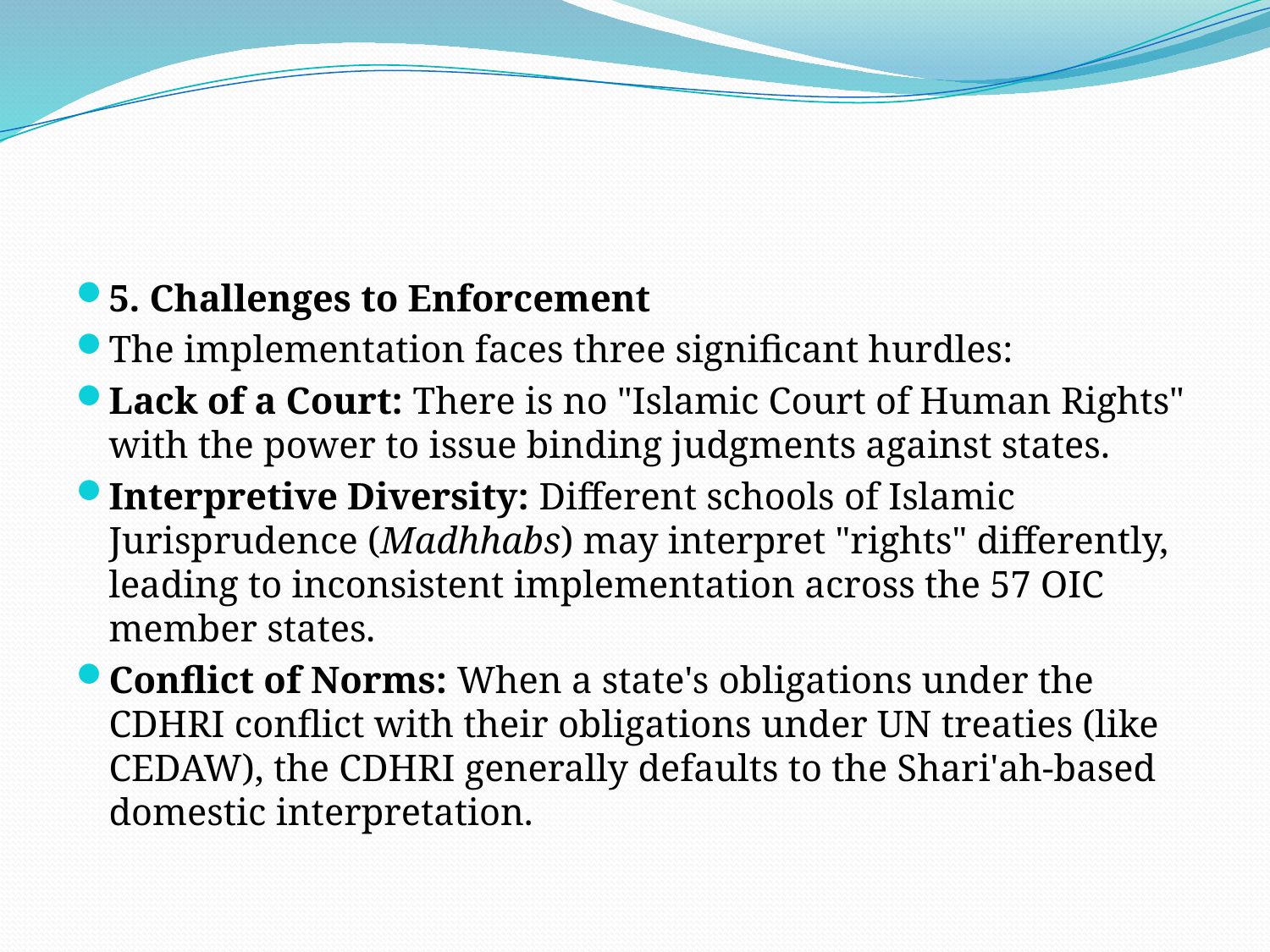

#
5. Challenges to Enforcement
The implementation faces three significant hurdles:
Lack of a Court: There is no "Islamic Court of Human Rights" with the power to issue binding judgments against states.
Interpretive Diversity: Different schools of Islamic Jurisprudence (Madhhabs) may interpret "rights" differently, leading to inconsistent implementation across the 57 OIC member states.
Conflict of Norms: When a state's obligations under the CDHRI conflict with their obligations under UN treaties (like CEDAW), the CDHRI generally defaults to the Shari'ah-based domestic interpretation.